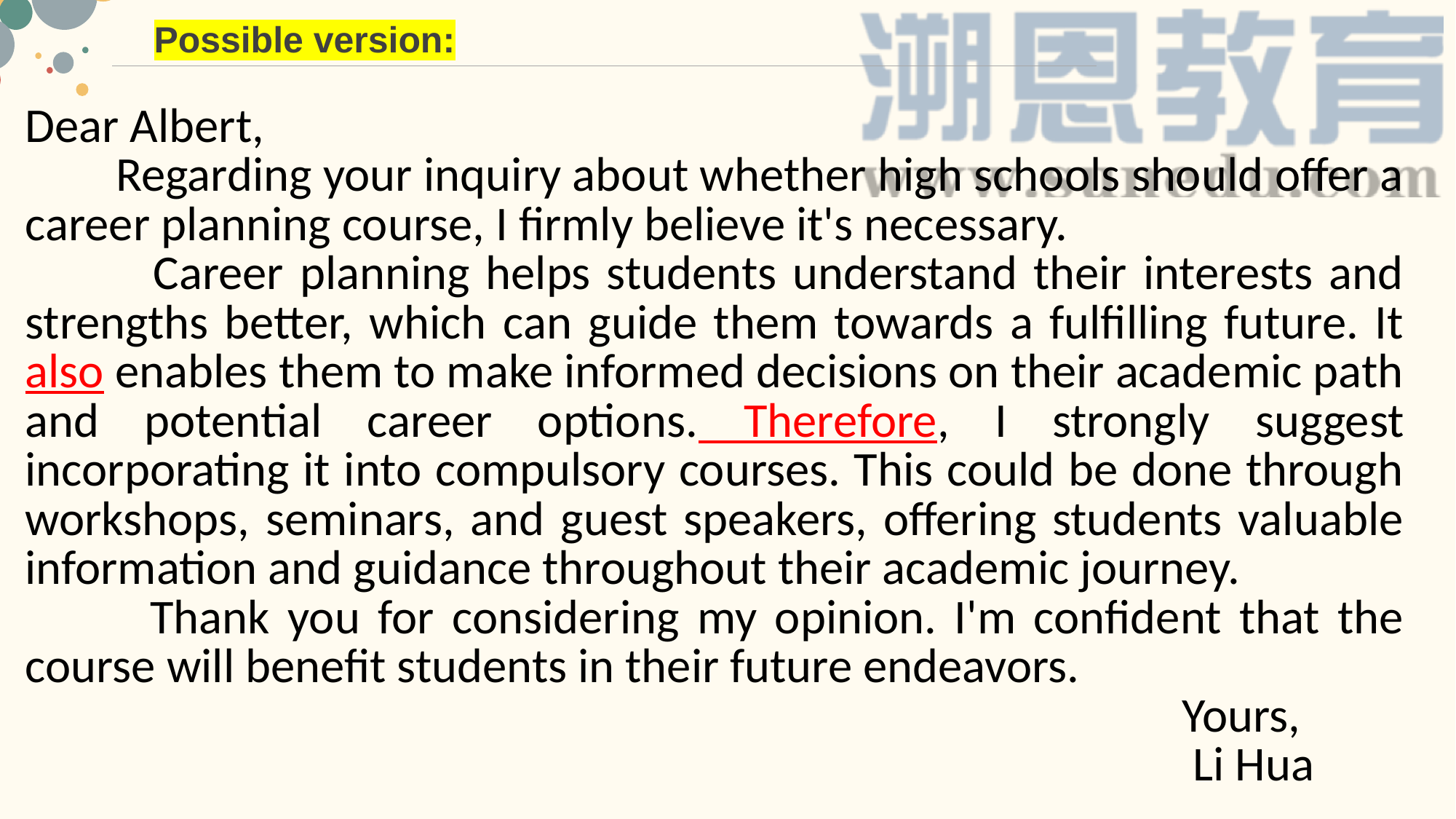

Possible version:
Dear Albert,
        Regarding your inquiry about whether high schools should offer a career planning course, I firmly believe it's necessary.
        Career planning helps students understand their interests and strengths better, which can guide them towards a fulfilling future. It also enables them to make informed decisions on their academic path and potential career options. Therefore, I strongly suggest incorporating it into compulsory courses. This could be done through workshops, seminars, and guest speakers, offering students valuable information and guidance throughout their academic journey.
       Thank you for considering my opinion. I'm confident that the course will benefit students in their future endeavors.
                                                                                                          Yours,
                                                                                                           Li Hua